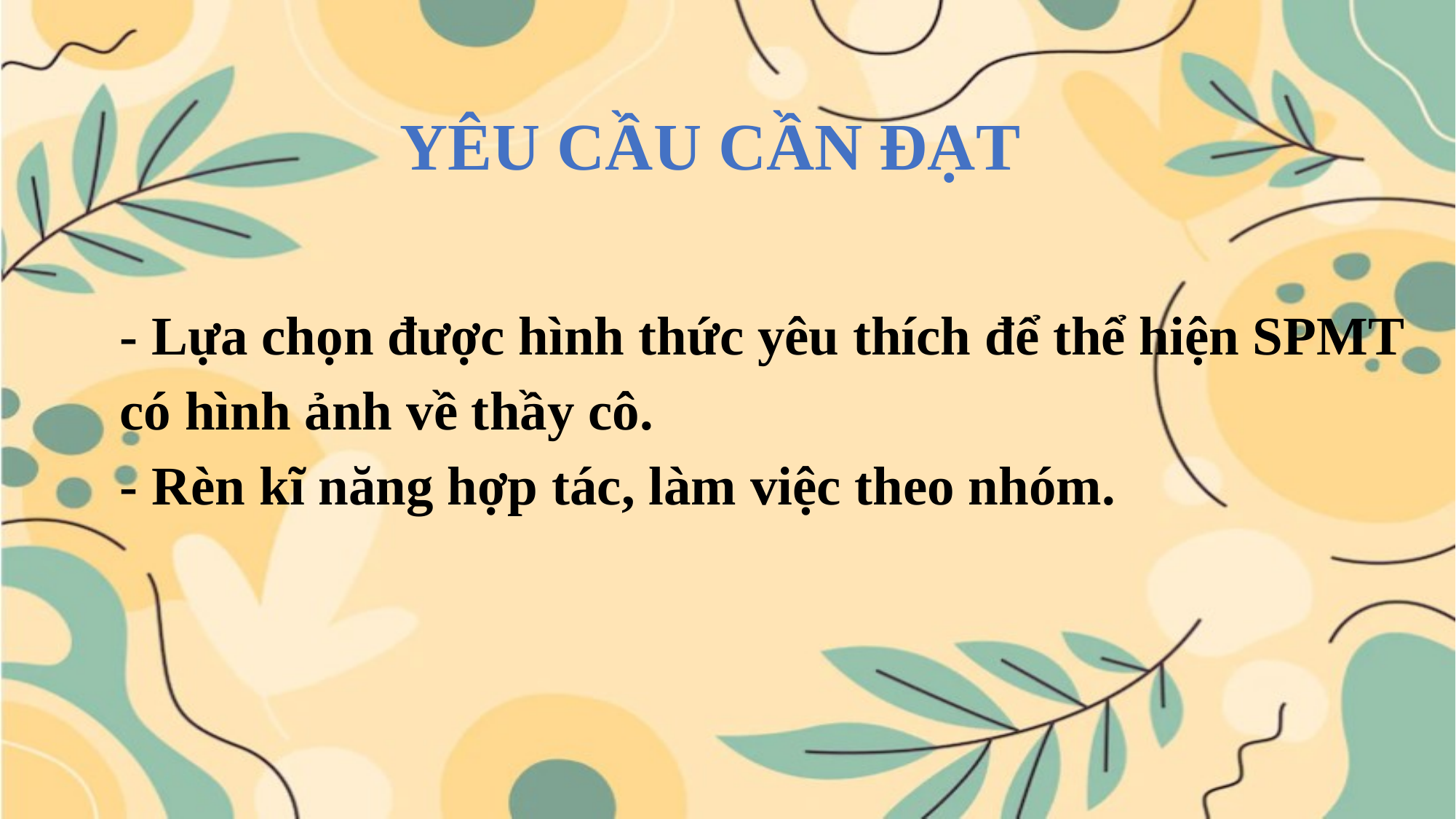

YÊU CẦU CẦN ĐẠT
- Lựa chọn được hình thức yêu thích để thể hiện SPMT có hình ảnh về thầy cô.
- Rèn kĩ năng hợp tác, làm việc theo nhóm.